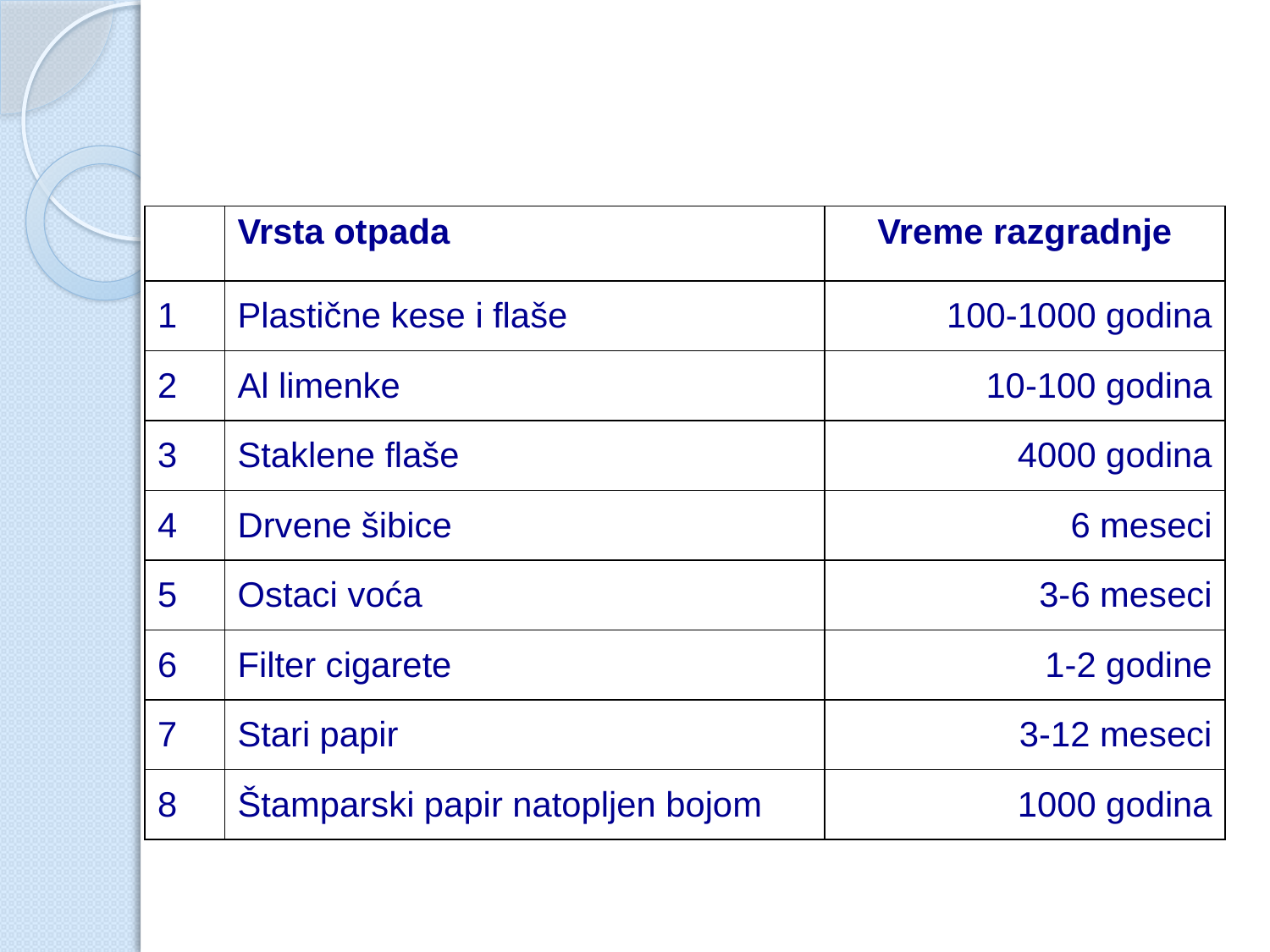

|  | Vrsta otpada | Vreme razgradnje |
| --- | --- | --- |
| 1 | Plastične kese i flaše | 100-1000 godina |
| 2 | Al limenke | 10-100 godina |
| 3 | Staklene flaše | 4000 godina |
| 4 | Drvene šibice | 6 meseci |
| 5 | Ostaci voća | 3-6 meseci |
| 6 | Filter cigarete | 1-2 godine |
| 7 | Stari papir | 3-12 meseci |
| 8 | Štamparski papir natopljen bojom | 1000 godina |